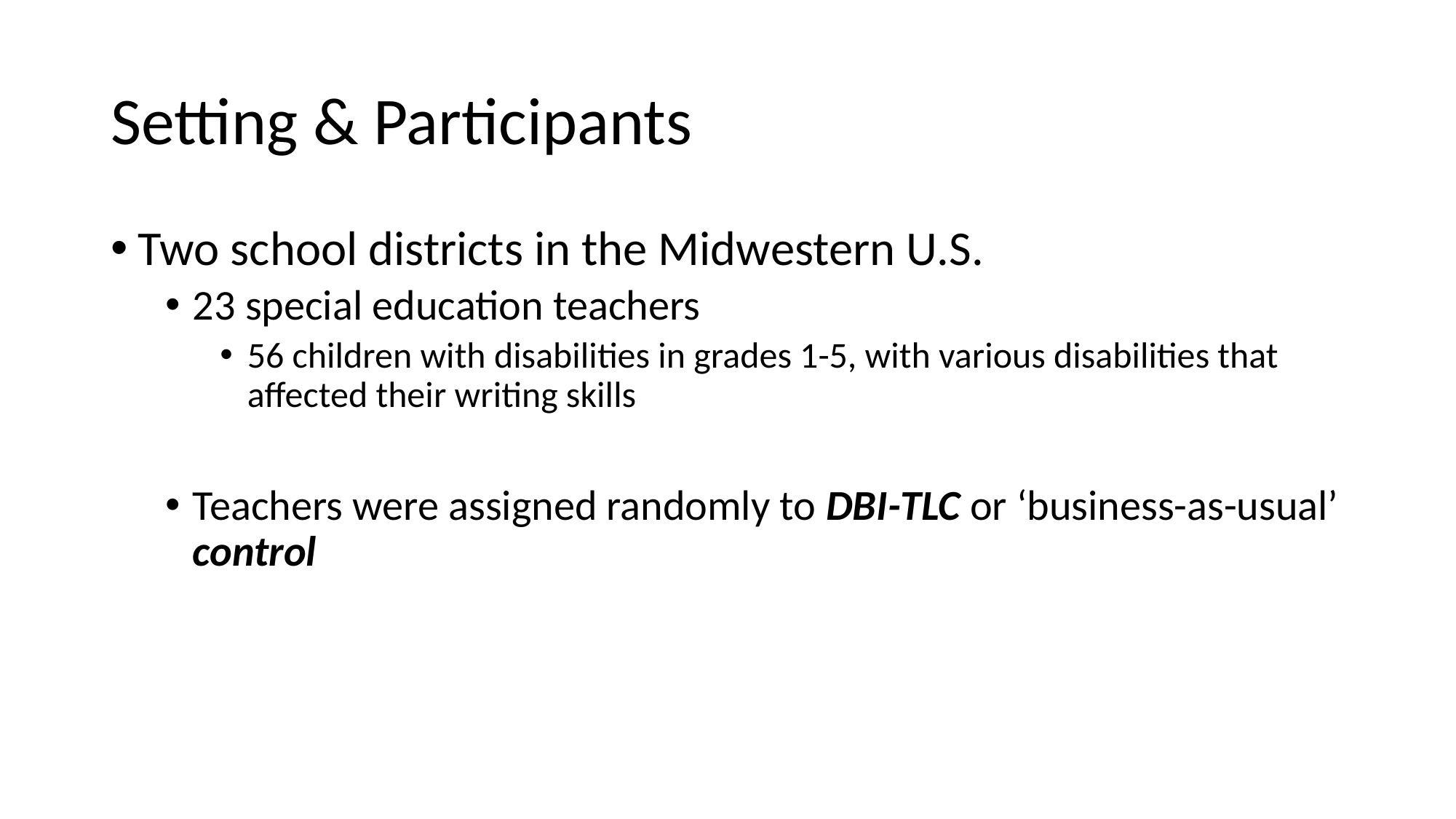

# Setting & Participants
Two school districts in the Midwestern U.S.
23 special education teachers
56 children with disabilities in grades 1-5, with various disabilities that affected their writing skills

Teachers were assigned randomly to DBI-TLC or ‘business-as-usual’ control